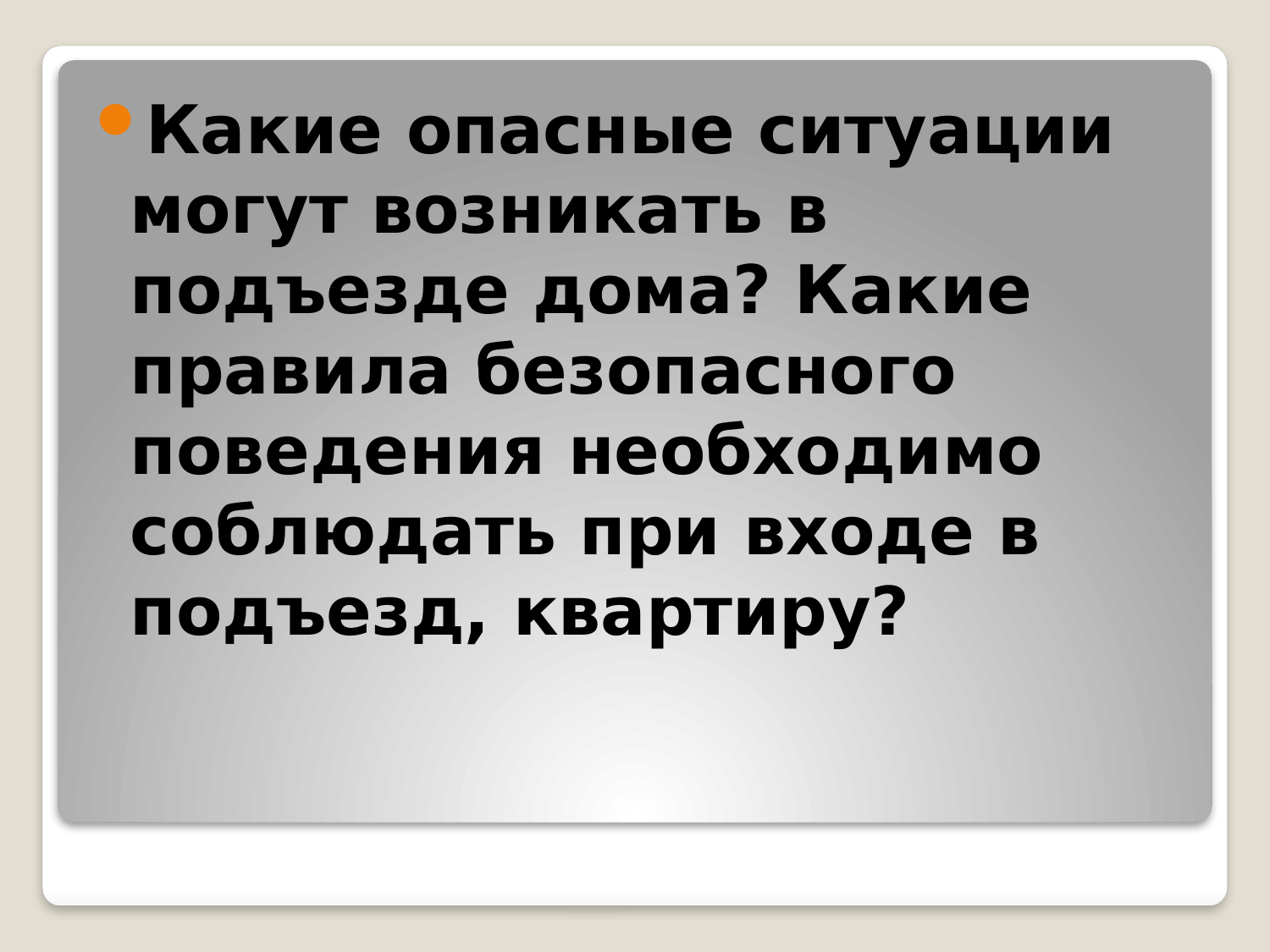

Какие опасные ситуации могут возникать в подъезде дома? Какие правила безопасного поведения необходимо соблюдать при входе в подъезд, квартиру?